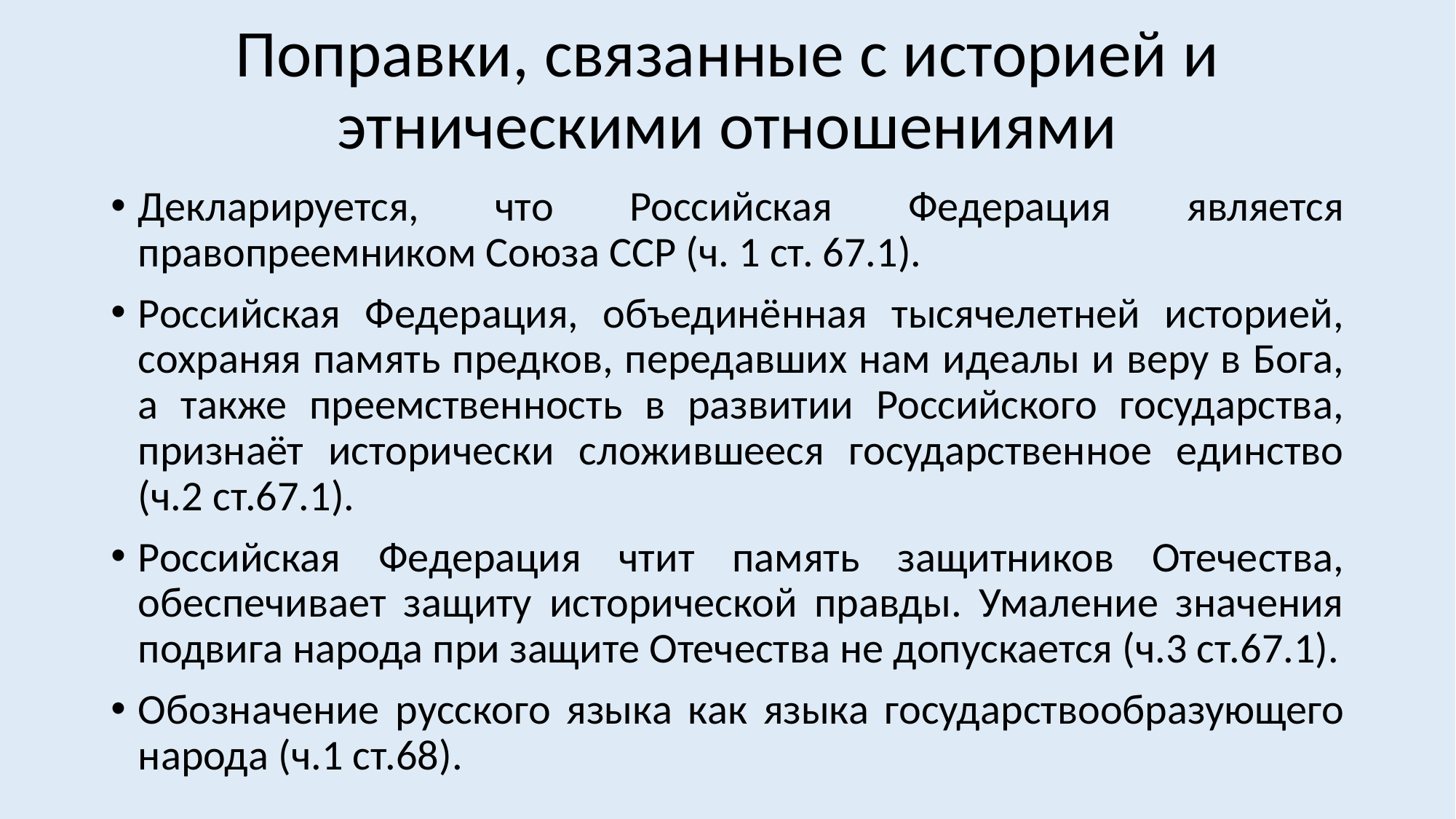

# Поправки, связанные с историей и этническими отношениями
Декларируется, что Российская Федерация является правопреемником Союза ССР (ч. 1 ст. 67.1).
Российская Федерация, объединённая тысячелетней историей, сохраняя память предков, передавших нам идеалы и веру в Бога, а также преемственность в развитии Российского государства, признаёт исторически сложившееся государственное единство (ч.2 ст.67.1).
Российская Федерация чтит память защитников Отечества, обеспечивает защиту исторической правды. Умаление значения подвига народа при защите Отечества не допускается (ч.3 ст.67.1).
Обозначение русского языка как языка государствообразующего народа (ч.1 ст.68).